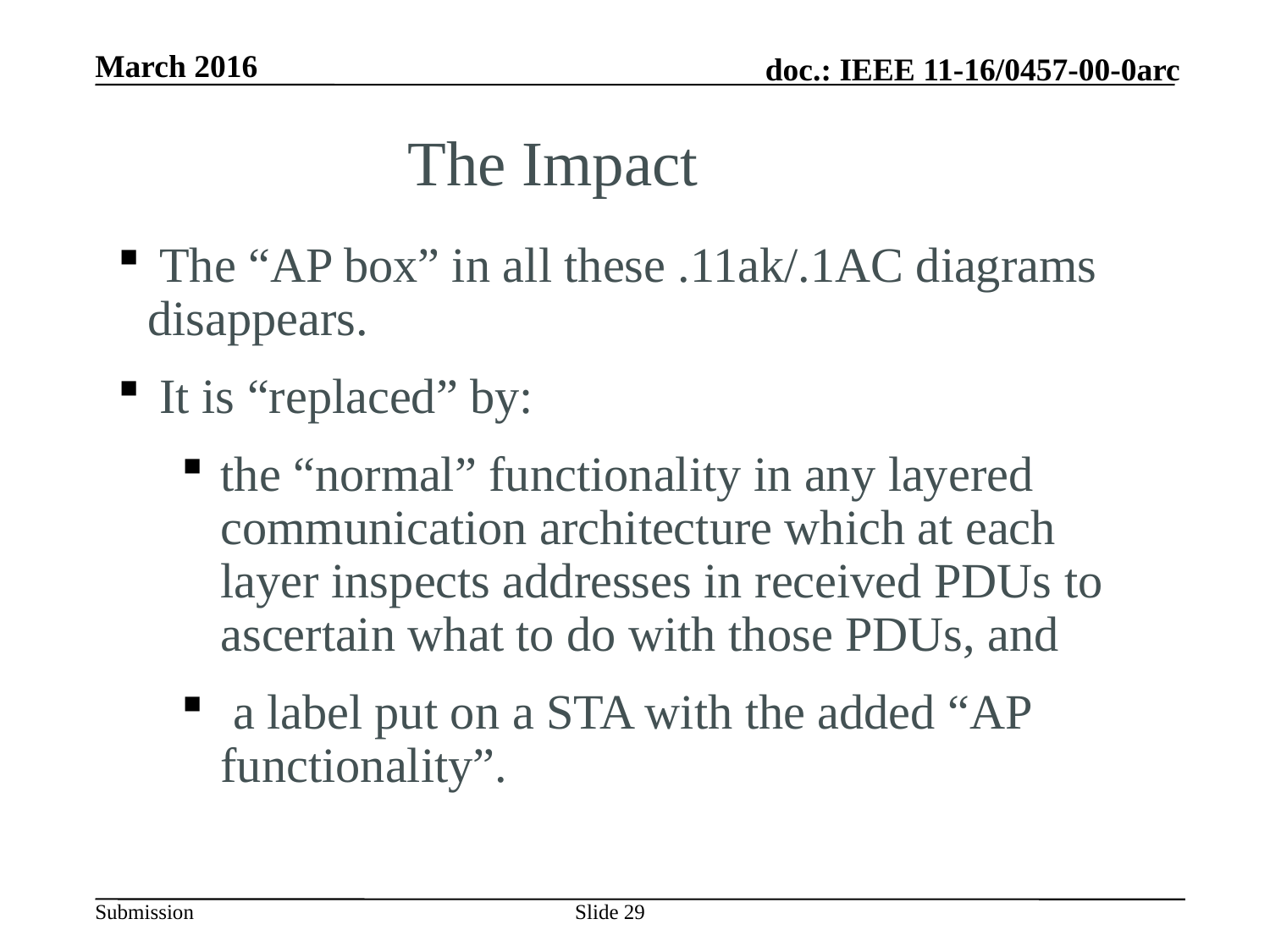

The Impact

 The “AP box” in all these .11ak/.1AC diagrams disappears.
 It is “replaced” by:
the “normal” functionality in any layered communication architecture which at each layer inspects addresses in received PDUs to ascertain what to do with those PDUs, and
 a label put on a STA with the added “AP functionality”.